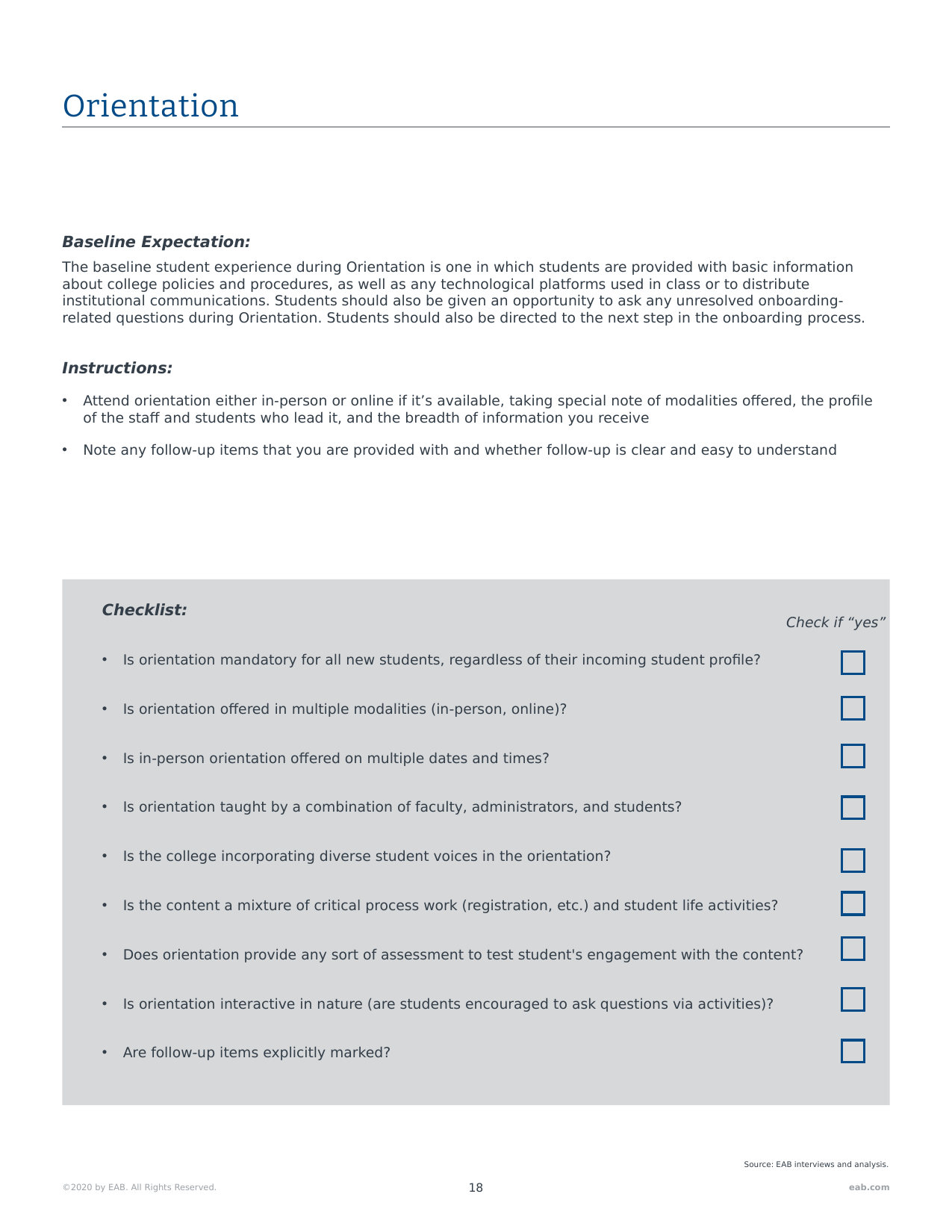

# Orientation

Baseline Expectation:
The baseline student experience during Orientation is one in which students are provided with basic information about college policies and procedures, as well as any technological platforms used in class or to distribute institutional communications. Students should also be given an opportunity to ask any unresolved onboarding-related questions during Orientation. Students should also be directed to the next step in the onboarding process.

Instructions:
Attend orientation either in-person or online if it’s available, taking special note of modalities offered, the profile of the staff and students who lead it, and the breadth of information you receive
Note any follow-up items that you are provided with and whether follow-up is clear and easy to understand

Checklist:

Is orientation mandatory for all new students, regardless of their incoming student profile?

Is orientation offered in multiple modalities (in-person, online)?

Is in-person orientation offered on multiple dates and times?

Is orientation taught by a combination of faculty, administrators, and students?

Is the college incorporating diverse student voices in the orientation?

Is the content a mixture of critical process work (registration, etc.) and student life activities?

Does orientation provide any sort of assessment to test student's engagement with the content?

Is orientation interactive in nature (are students encouraged to ask questions via activities)?

Are follow-up items explicitly marked?

Check if “yes”

Source: EAB interviews and analysis.